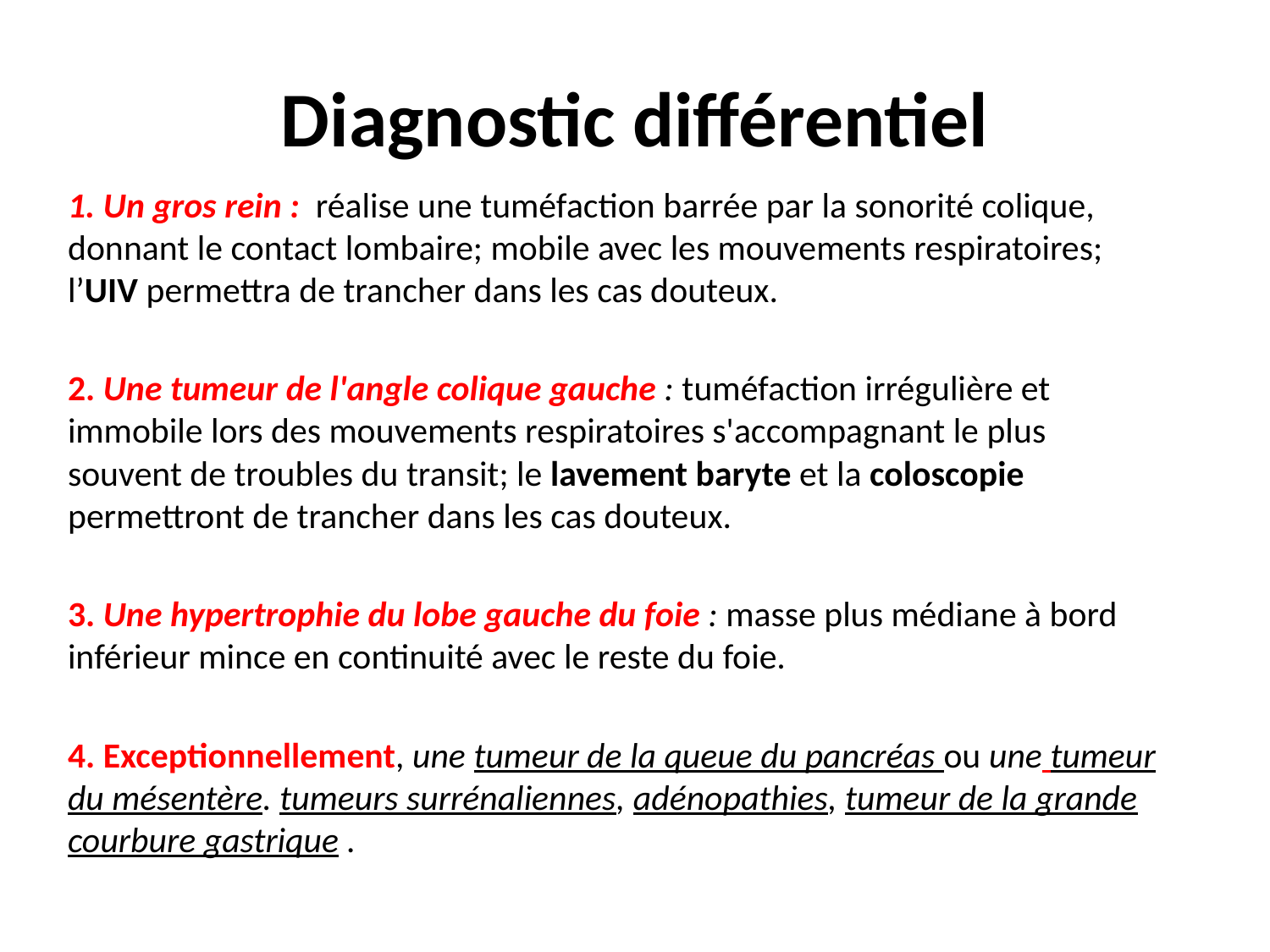

# Diagnostic différentiel
1. Un gros rein :  réalise une tuméfaction barrée par la sonorité colique, donnant le contact lombaire; mobile avec les mouvements respiratoires; l’UIV permettra de trancher dans les cas douteux.

2. Une tumeur de l'angle colique gauche : tuméfaction irrégulière et immobile lors des mouvements respiratoires s'accompagnant le plus souvent de troubles du transit; le lavement baryte et la coloscopie permettront de trancher dans les cas douteux.

3. Une hypertrophie du lobe gauche du foie : masse plus médiane à bord inférieur mince en continuité avec le reste du foie.

4. Exceptionnellement, une tumeur de la queue du pancréas ou une tumeur du mésentère. tumeurs surrénaliennes, adénopathies, tumeur de la grande courbure gastrique .